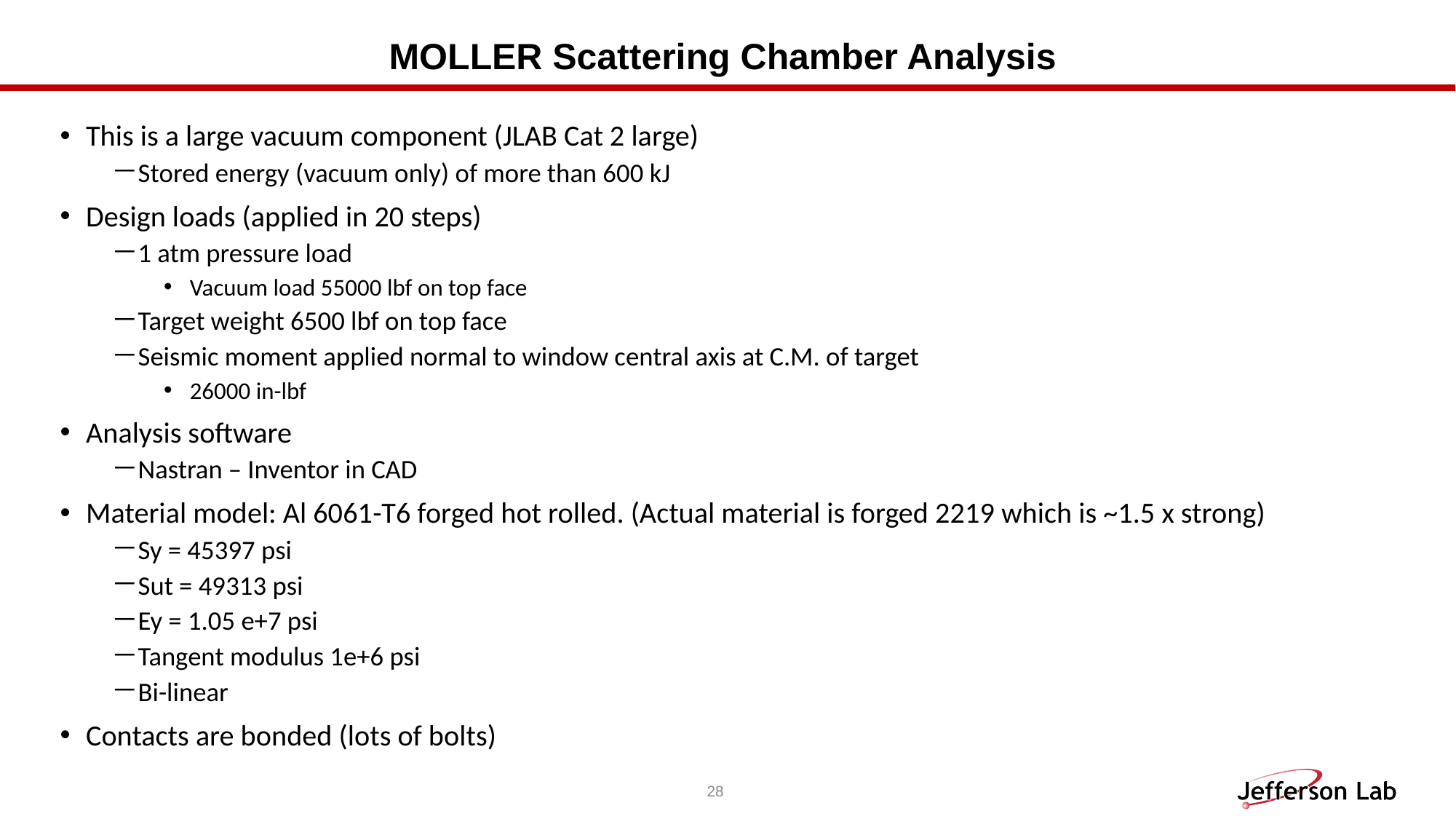

# MOLLER Scattering Chamber Analysis
This is a large vacuum component (JLAB Cat 2 large)
Stored energy (vacuum only) of more than 600 kJ
Design loads (applied in 20 steps)
1 atm pressure load
Vacuum load 55000 lbf on top face
Target weight 6500 lbf on top face
Seismic moment applied normal to window central axis at C.M. of target
26000 in-lbf
Analysis software
Nastran – Inventor in CAD
Material model: Al 6061-T6 forged hot rolled. (Actual material is forged 2219 which is ~1.5 x strong)
Sy = 45397 psi
Sut = 49313 psi
Ey = 1.05 e+7 psi
Tangent modulus 1e+6 psi
Bi-linear
Contacts are bonded (lots of bolts)

28